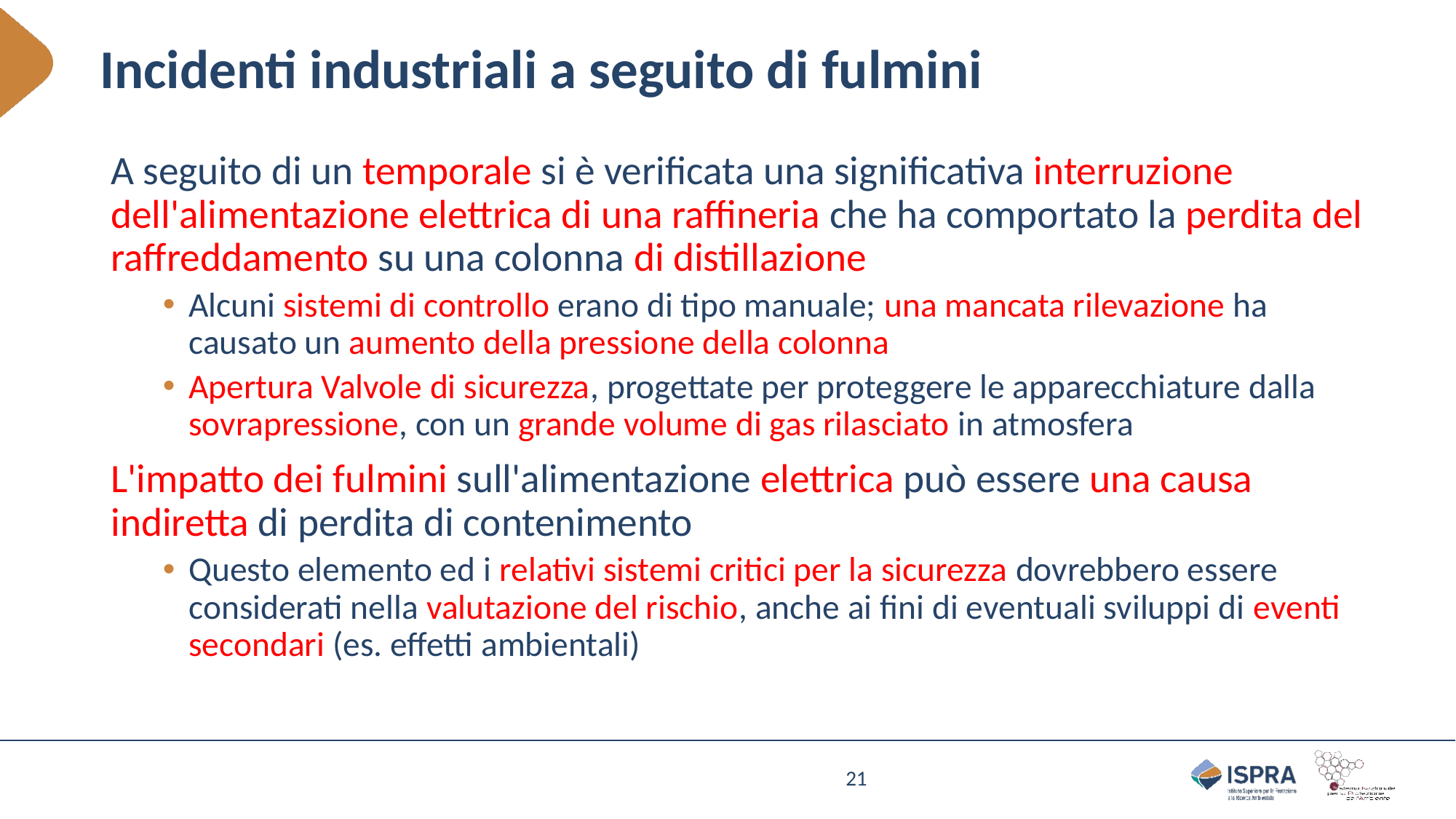

# Incidenti industriali a seguito di fulmini
A seguito di un temporale si è verificata una significativa interruzione dell'alimentazione elettrica di una raffineria che ha comportato la perdita del raffreddamento su una colonna di distillazione
Alcuni sistemi di controllo erano di tipo manuale; una mancata rilevazione ha causato un aumento della pressione della colonna
Apertura Valvole di sicurezza, progettate per proteggere le apparecchiature dalla sovrapressione, con un grande volume di gas rilasciato in atmosfera
L'impatto dei fulmini sull'alimentazione elettrica può essere una causa indiretta di perdita di contenimento
Questo elemento ed i relativi sistemi critici per la sicurezza dovrebbero essere considerati nella valutazione del rischio, anche ai fini di eventuali sviluppi di eventi secondari (es. effetti ambientali)
21